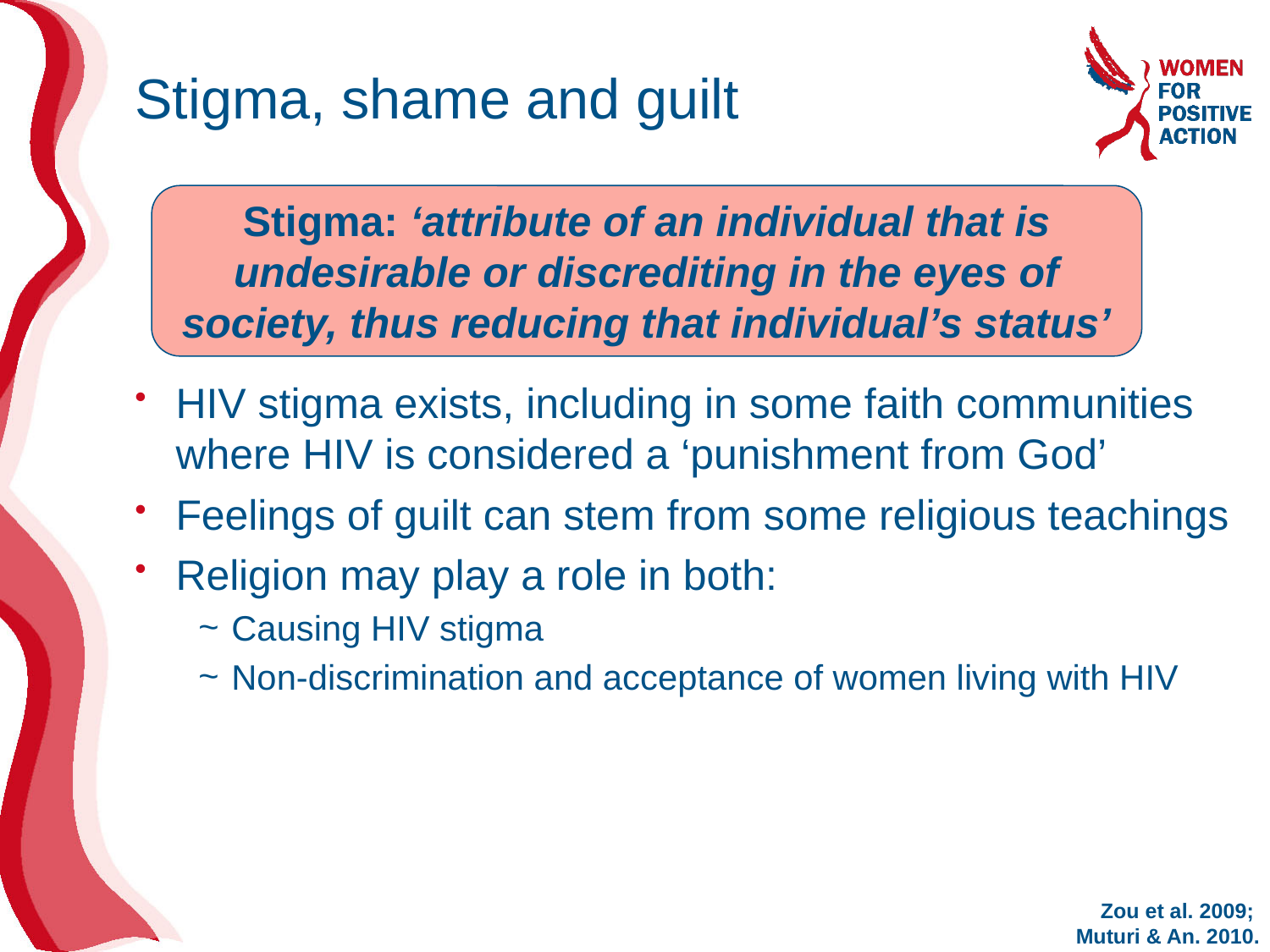

# Stigma, shame and guilt

Stigma: ‘attribute of an individual that is undesirable or discrediting in the eyes of society, thus reducing that individual’s status’
HIV stigma exists, including in some faith communities where HIV is considered a ‘punishment from God’
Feelings of guilt can stem from some religious teachings
Religion may play a role in both:
Causing HIV stigma
Non-discrimination and acceptance of women living with HIV
Zou et al. 2009;
Muturi & An. 2010.
13
13